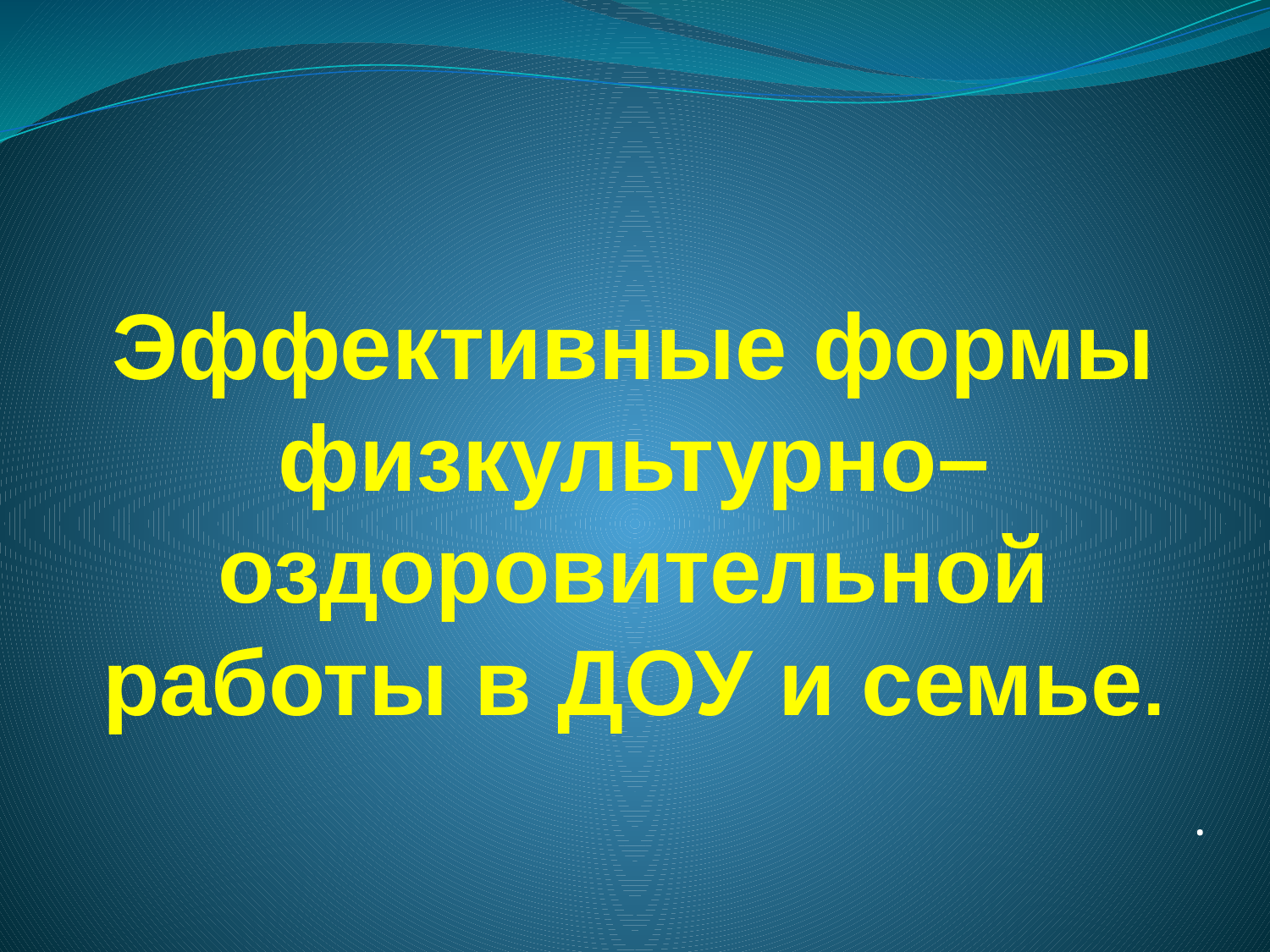

# Эффективные формы физкультурно– оздоровительной работы в ДОУ и семье.
.